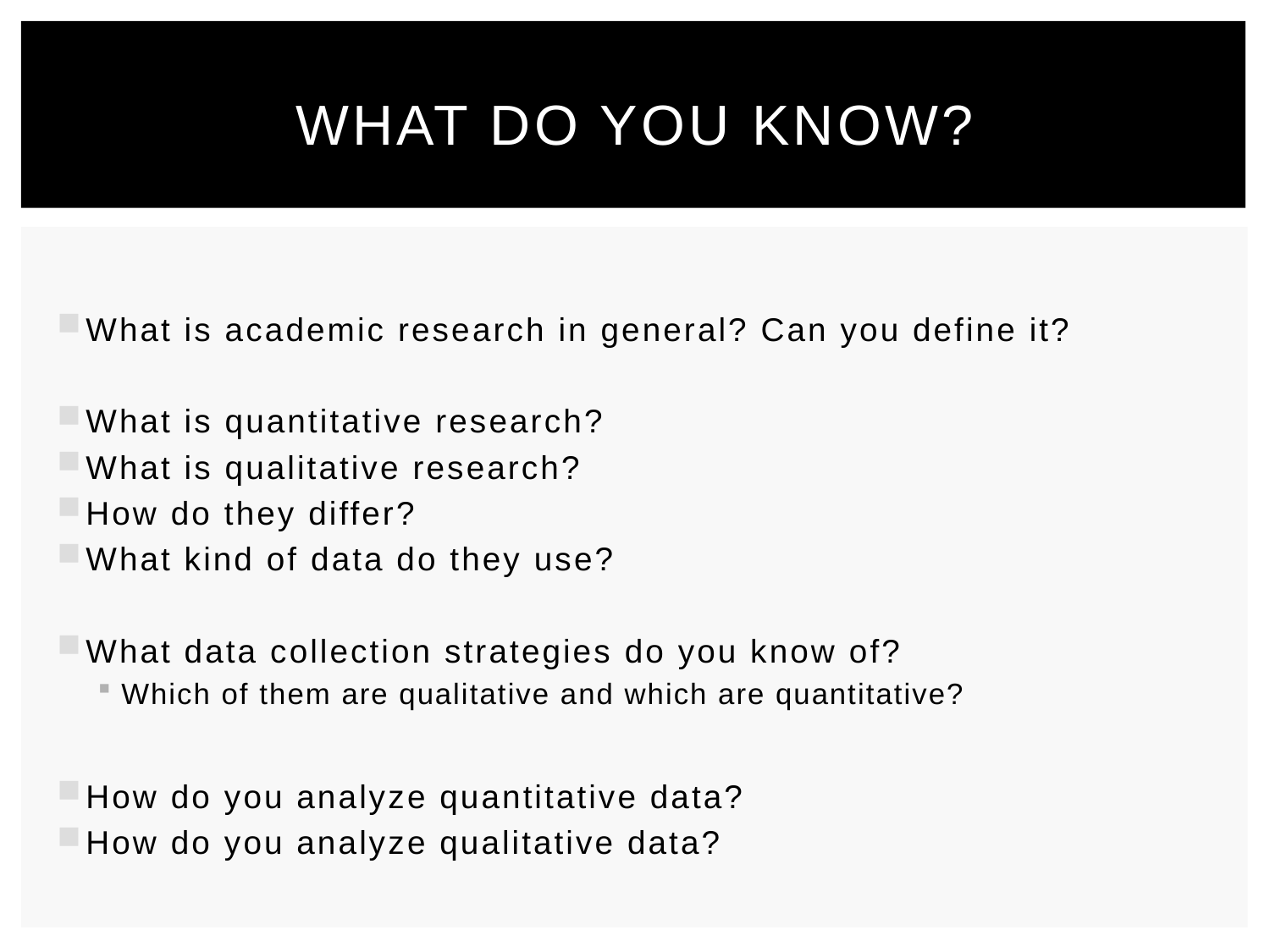

# What do you know?

What is academic research in general? Can you define it?

What is quantitative research?
What is qualitative research?
How do they differ?
What kind of data do they use?

What data collection strategies do you know of?
Which of them are qualitative and which are quantitative?

How do you analyze quantitative data?
How do you analyze qualitative data?